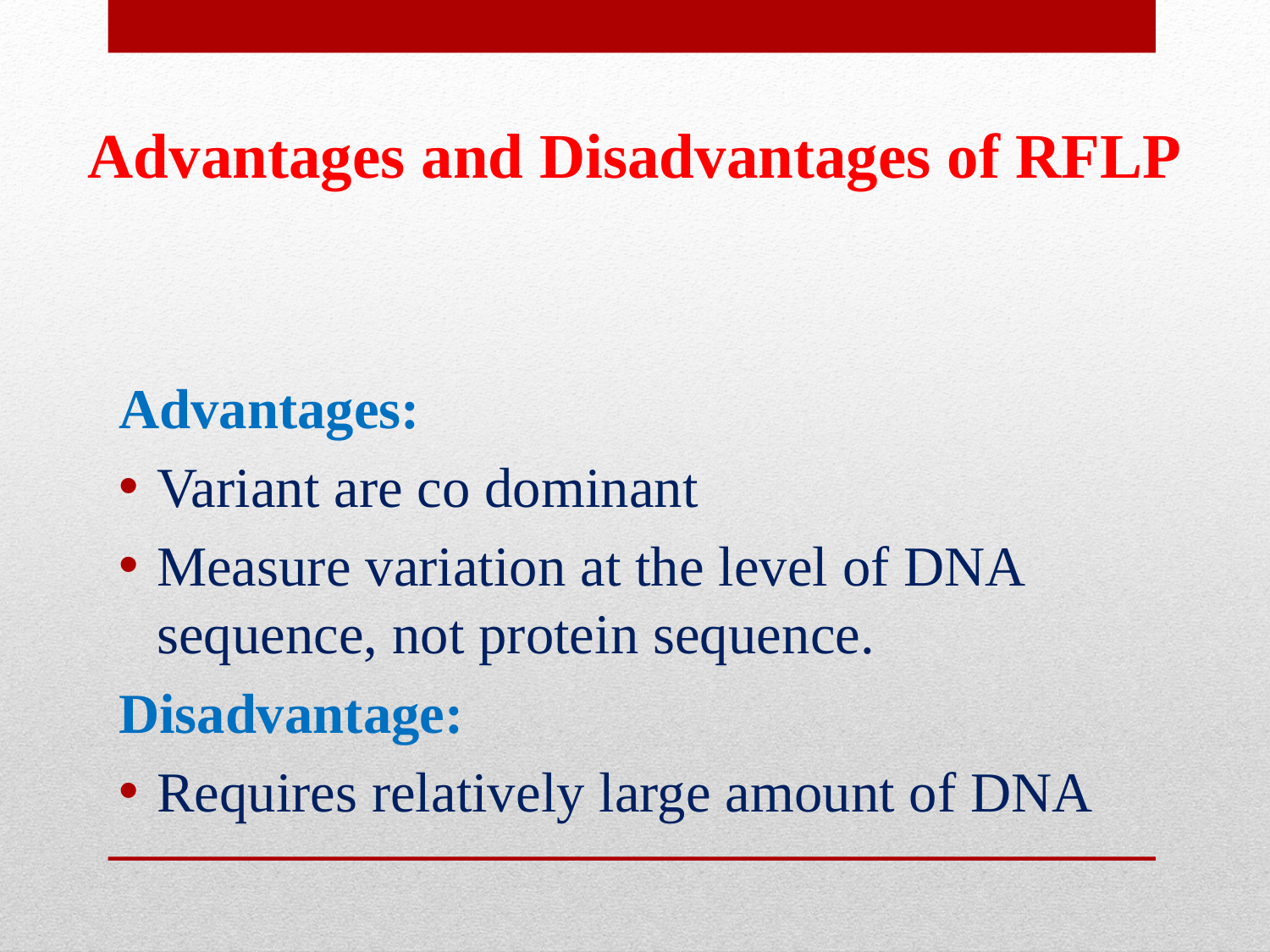

# Advantages and Disadvantages of RFLP
Advantages:
Variant are co dominant
Measure variation at the level of DNA sequence, not protein sequence.
Disadvantage:
Requires relatively large amount of DNA